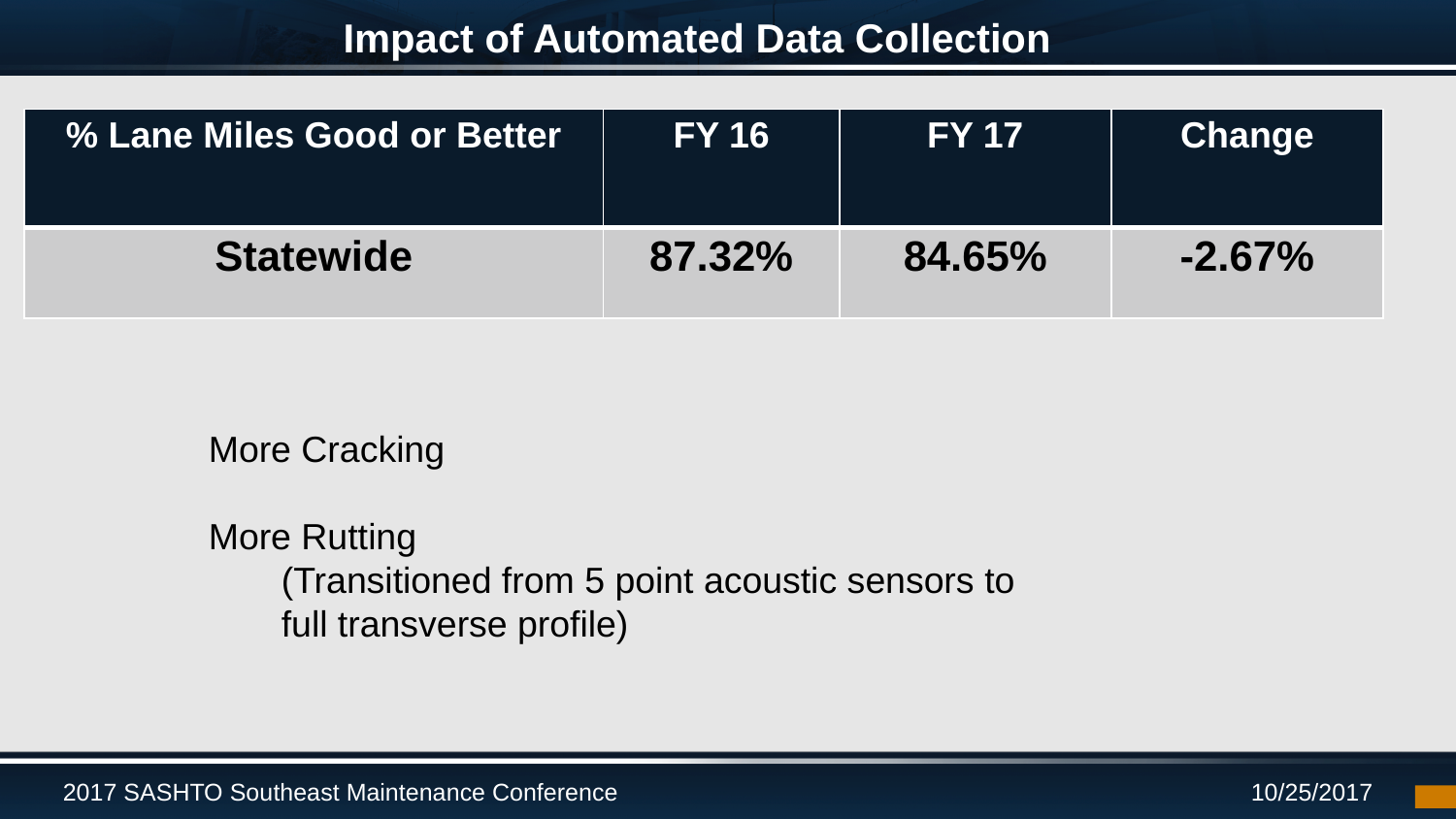

# Impact of Automated Data Collection
| % Lane Miles Good or Better | FY 16 | FY 17 | Change |
| --- | --- | --- | --- |
| Statewide | 87.32% | 84.65% | -2.67% |
More Cracking

More Rutting
(Transitioned from 5 point acoustic sensors to full transverse profile)